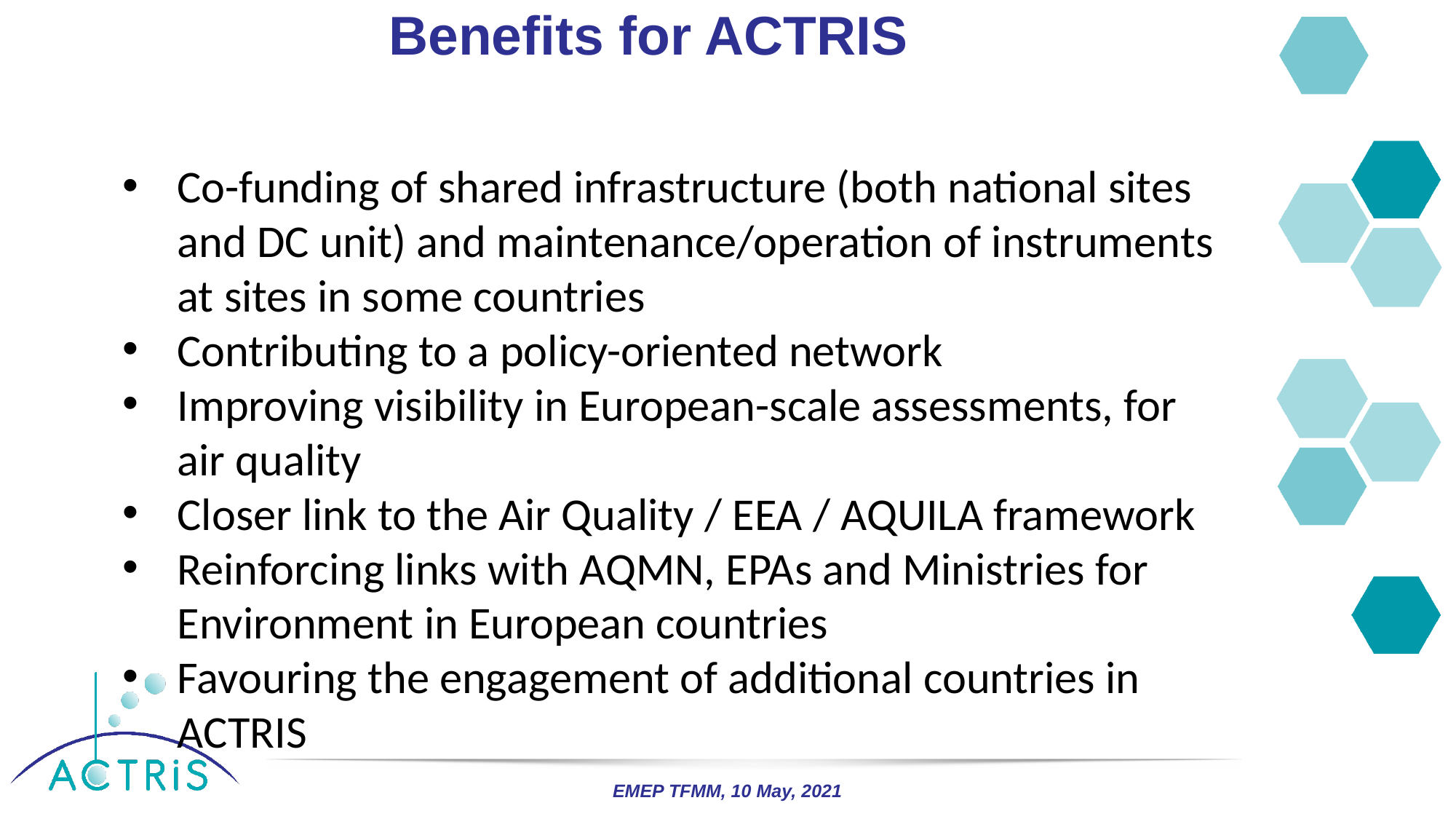

# Benefits for ACTRIS
Co-funding of shared infrastructure (both national sites and DC unit) and maintenance/operation of instruments at sites in some countries
Contributing to a policy-oriented network
Improving visibility in European-scale assessments, for air quality
Closer link to the Air Quality / EEA / AQUILA framework
Reinforcing links with AQMN, EPAs and Ministries for Environment in European countries
Favouring the engagement of additional countries in ACTRIS